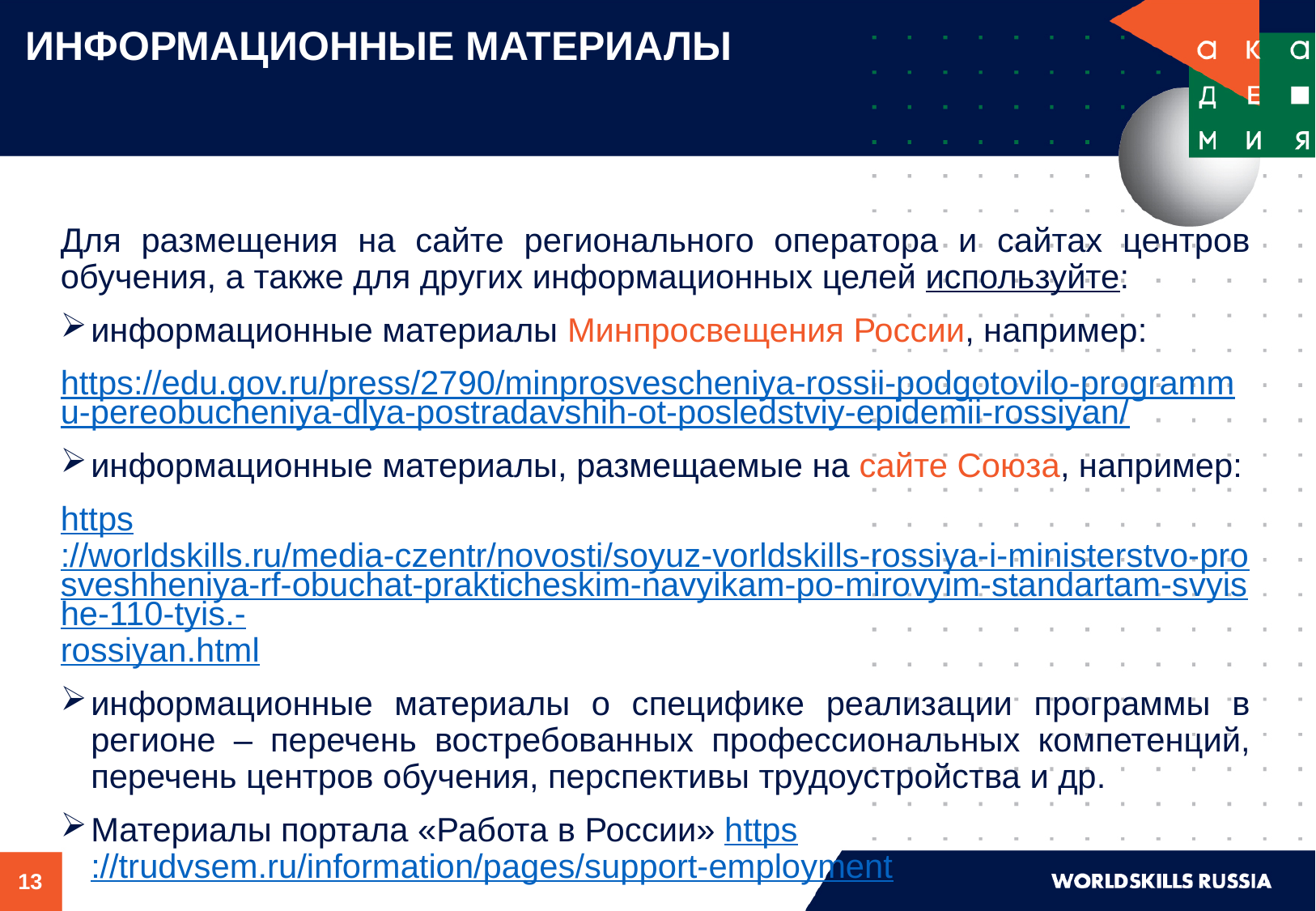

# ИНФОРМАЦИОННЫЕ МАТЕРИАЛЫ
Для размещения на сайте регионального оператора и сайтах центров обучения, а также для других информационных целей используйте:
информационные материалы Минпросвещения России, например:
https://edu.gov.ru/press/2790/minprosvescheniya-rossii-podgotovilo-programmu-pereobucheniya-dlya-postradavshih-ot-posledstviy-epidemii-rossiyan/
информационные материалы, размещаемые на сайте Союза, например:
https://worldskills.ru/media-czentr/novosti/soyuz-vorldskills-rossiya-i-ministerstvo-prosveshheniya-rf-obuchat-prakticheskim-navyikam-po-mirovyim-standartam-svyishe-110-tyis.-rossiyan.html
информационные материалы о специфике реализации программы в регионе – перечень востребованных профессиональных компетенций, перечень центров обучения, перспективы трудоустройства и др.
Материалы портала «Работа в России» https://trudvsem.ru/information/pages/support-employment
13